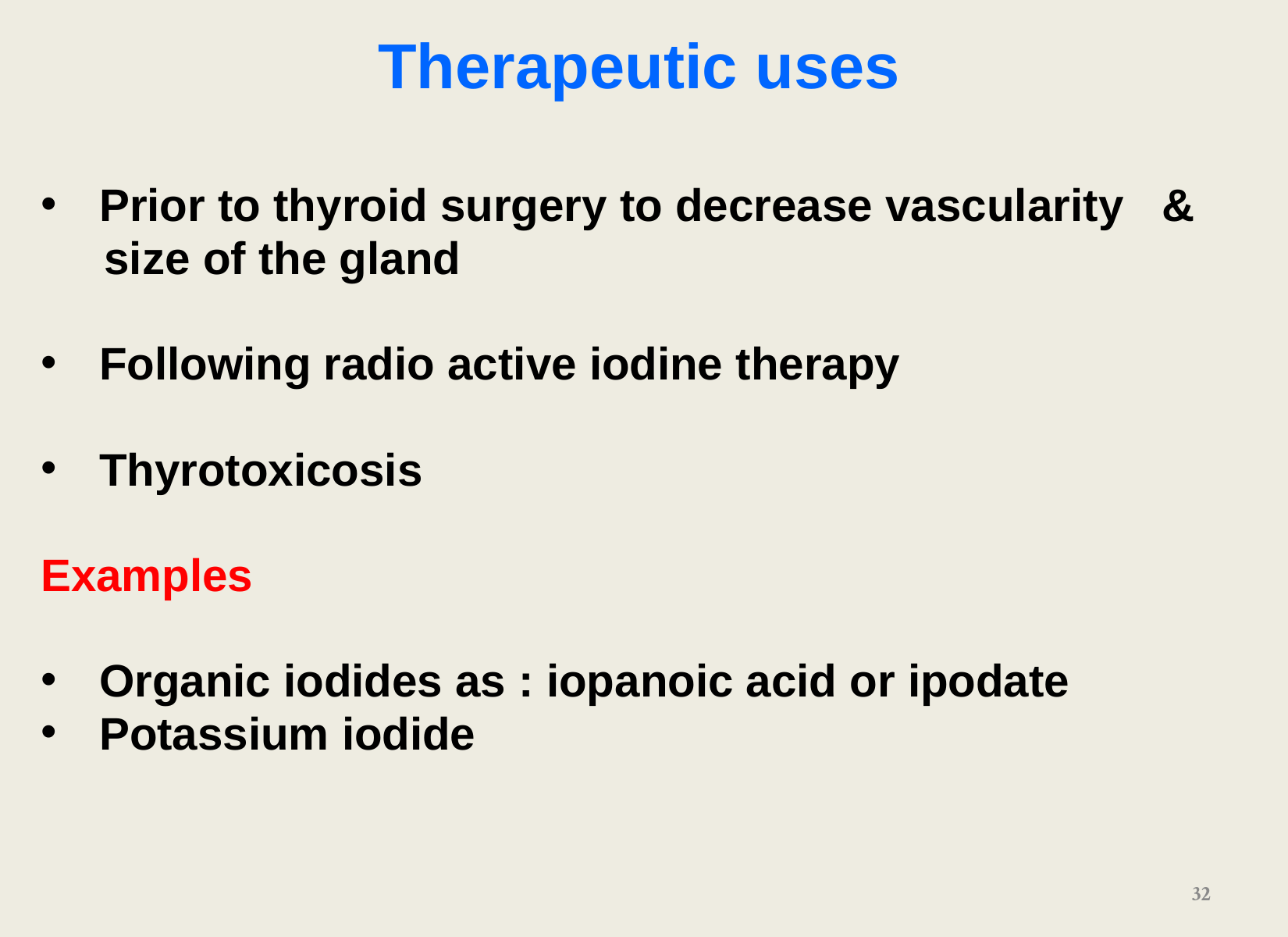

Therapeutic uses

Prior to thyroid surgery to decrease vascularity   &
     size of the gland

Following radio active iodine therapy

Thyrotoxicosis

Examples

Organic iodides as : iopanoic acid or ipodate
Potassium iodide

32